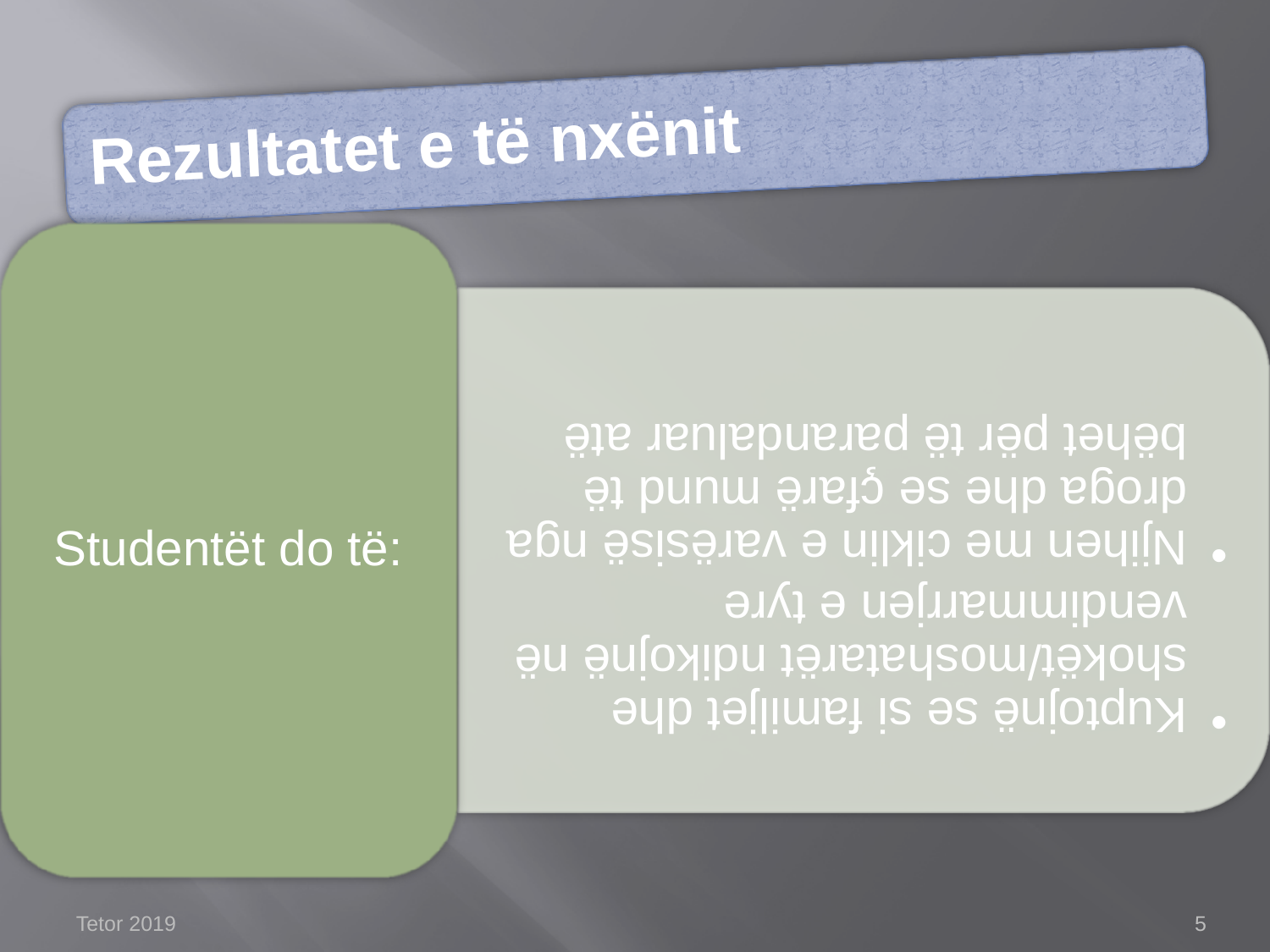

Rezultatet e të nxënit
Kuptojnë se si familjet dhe shokët/moshatarët ndikojnë në vendimmarrjen e tyre
Njihen me ciklin e varësisë nga droga dhe se çfarë mund të bëhet për të parandaluar atë
Studentët do të:
Tetor 2019
5